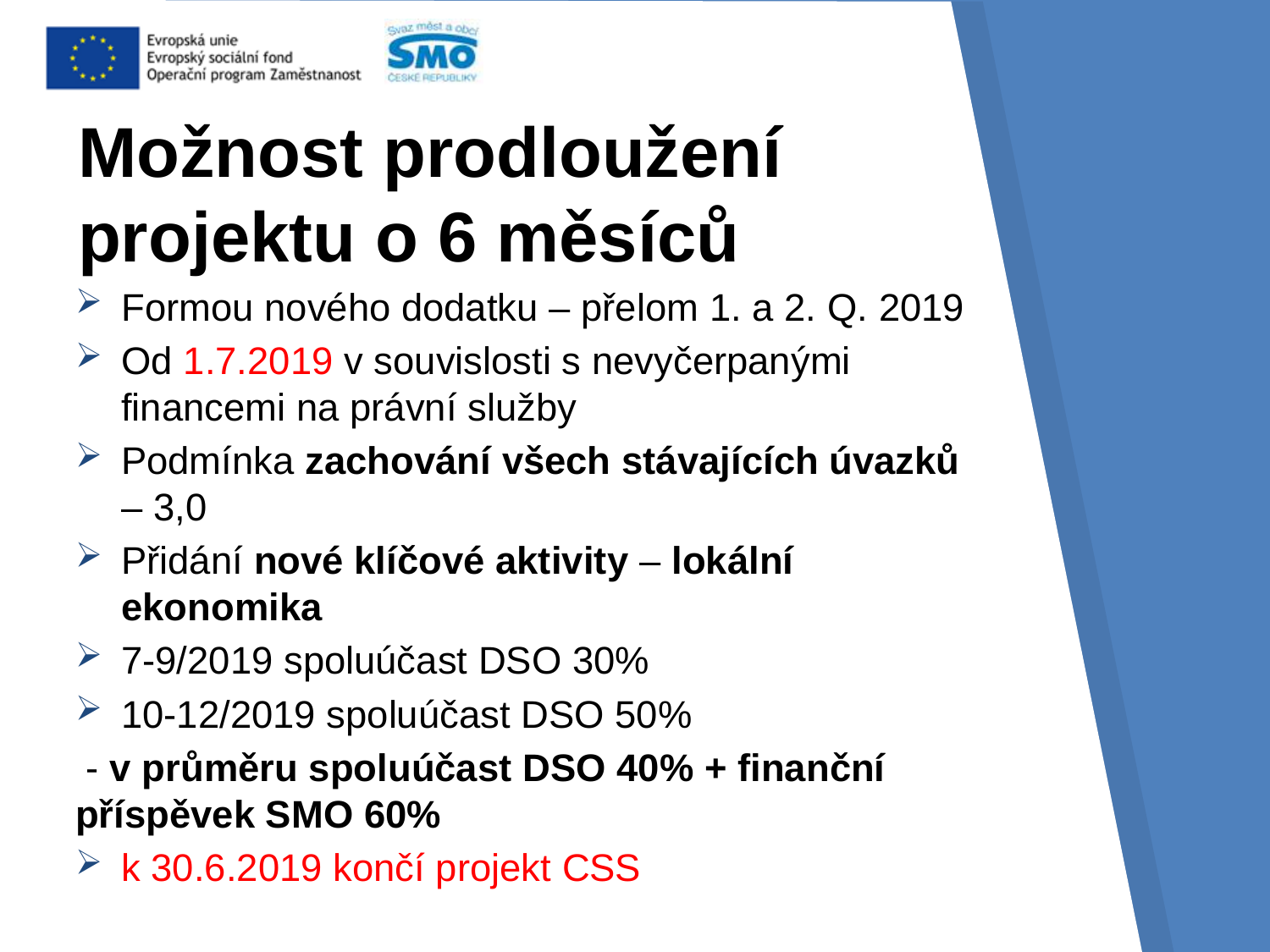

# Možnost prodloužení projektu o 6 měsíců
Formou nového dodatku – přelom 1. a 2. Q. 2019
Od 1.7.2019 v souvislosti s nevyčerpanými financemi na právní služby
Podmínka zachování všech stávajících úvazků – 3,0
Přidání nové klíčové aktivity – lokální ekonomika
7-9/2019 spoluúčast DSO 30%
10-12/2019 spoluúčast DSO 50%
 - v průměru spoluúčast DSO 40% + finanční  příspěvek SMO 60%
k 30.6.2019 končí projekt CSS